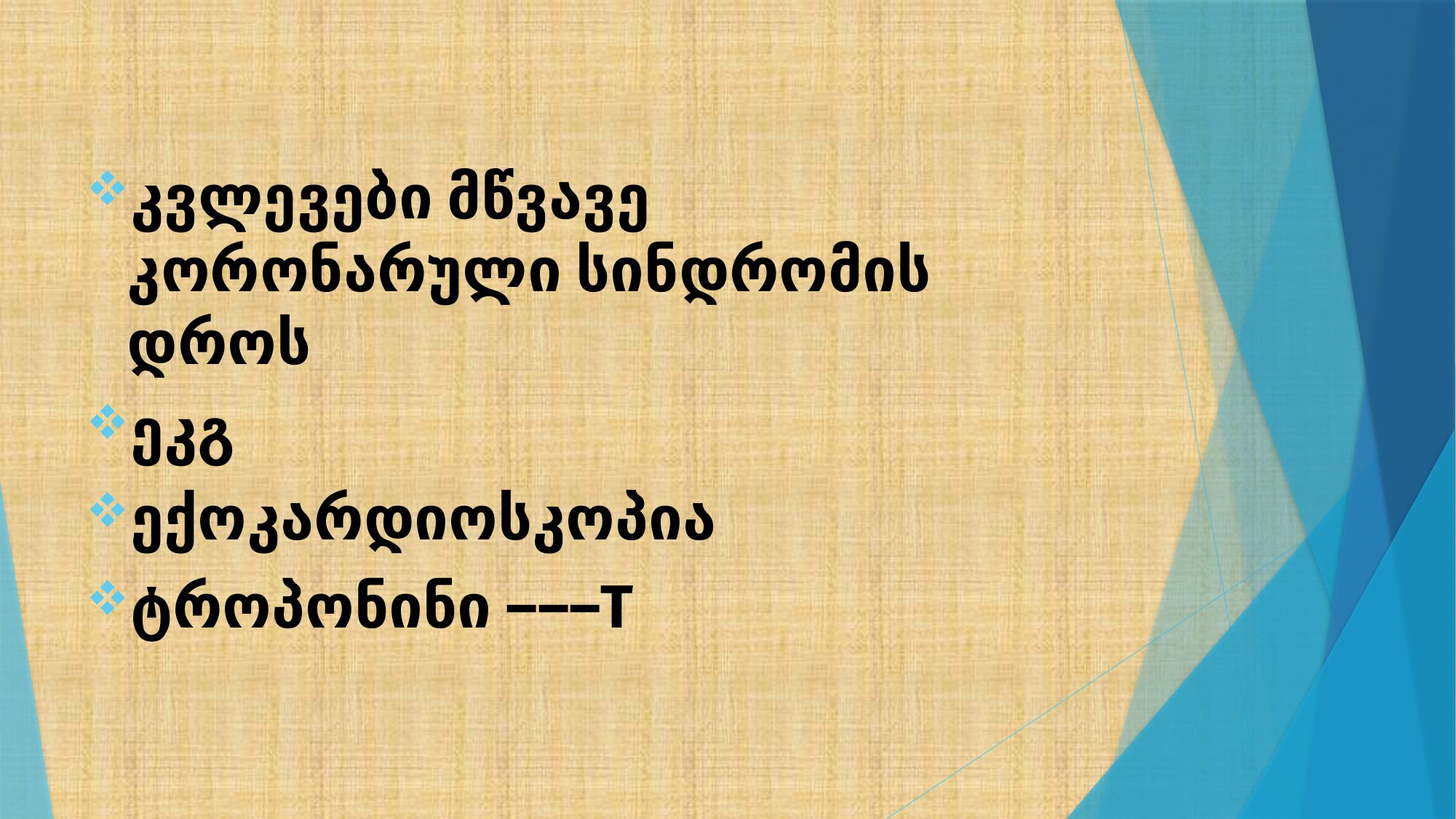

კვლევები მწვავე კორონარული სინდრომის დროს
ეკგ
ექოკარდიოსკოპია
ტროპონინი –––T